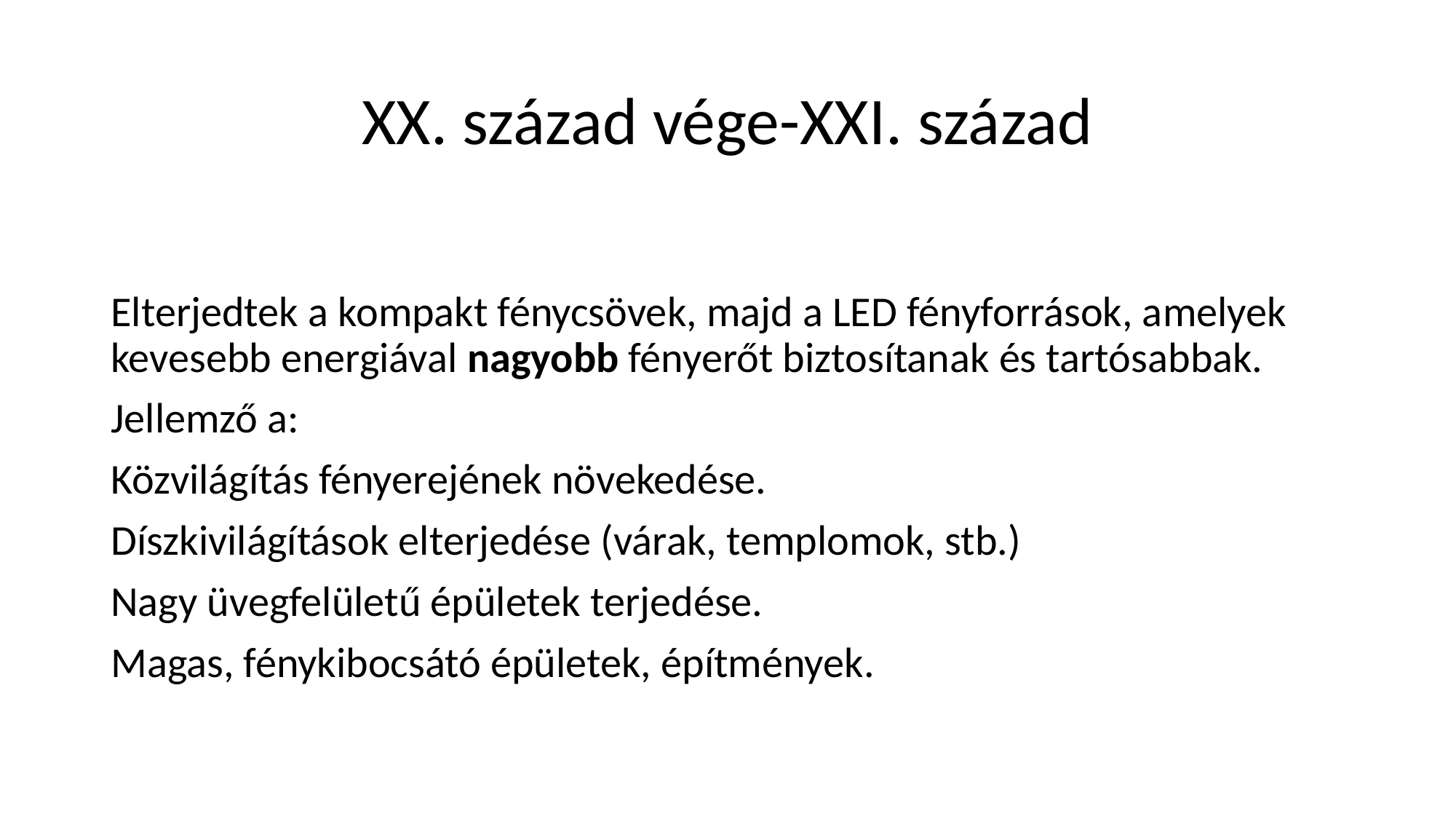

# XX. század vége-XXI. század

Elterjedtek a kompakt fénycsövek, majd a LED fényforrások, amelyek kevesebb energiával nagyobb fényerőt biztosítanak és tartósabbak.
Jellemző a:
Közvilágítás fényerejének növekedése.
Díszkivilágítások elterjedése (várak, templomok, stb.)
Nagy üvegfelületű épületek terjedése.
Magas, fénykibocsátó épületek, építmények.